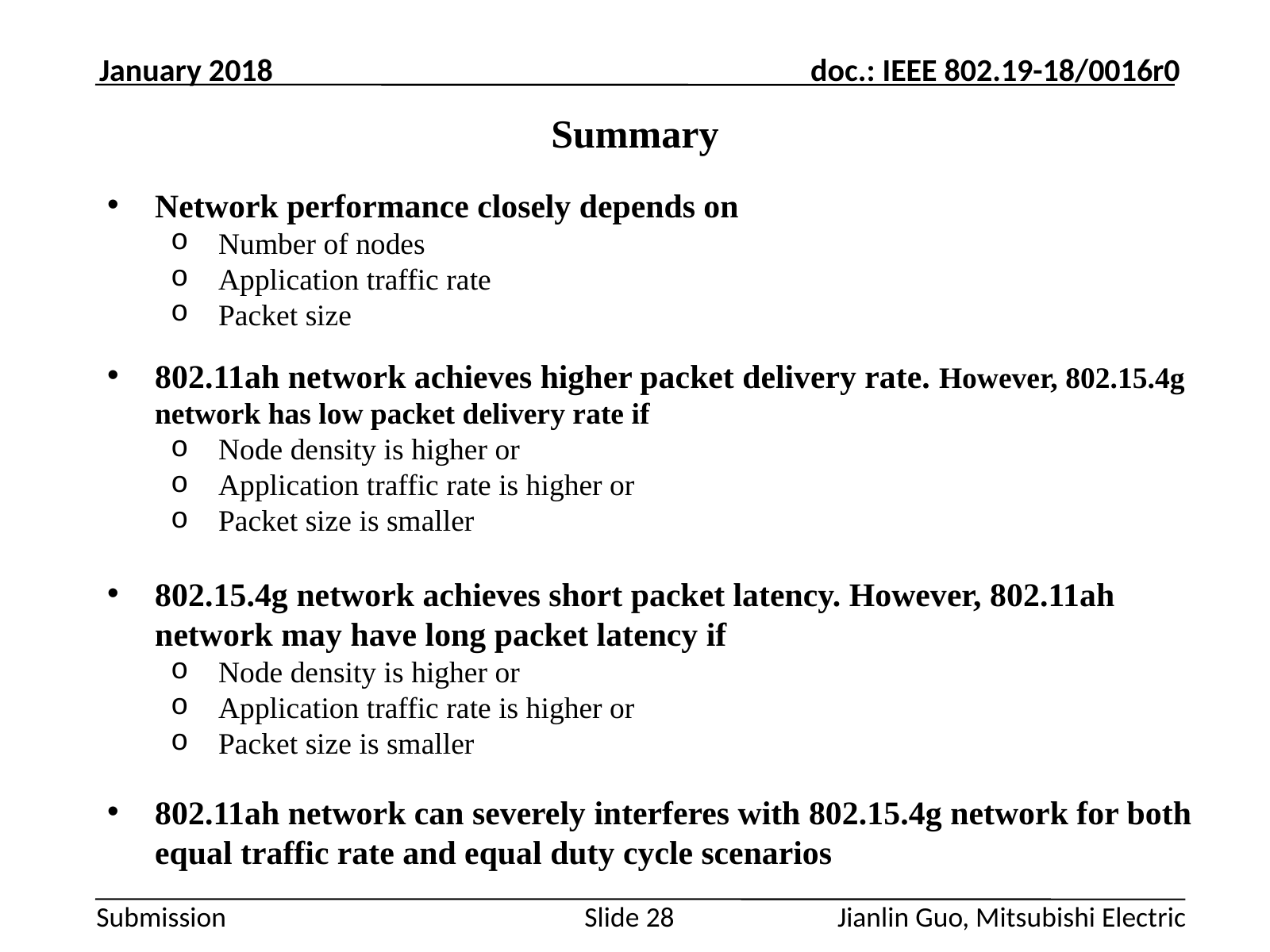

January 2018
# Summary
Network performance closely depends on
Number of nodes
Application traffic rate
Packet size

802.11ah network achieves higher packet delivery rate. However, 802.15.4g network has low packet delivery rate if
Node density is higher or
Application traffic rate is higher or
Packet size is smaller

802.15.4g network achieves short packet latency. However, 802.11ah network may have long packet latency if
Node density is higher or
Application traffic rate is higher or
Packet size is smaller

802.11ah network can severely interferes with 802.15.4g network for both equal traffic rate and equal duty cycle scenarios

Jianlin Guo, Mitsubishi Electric
Slide 28